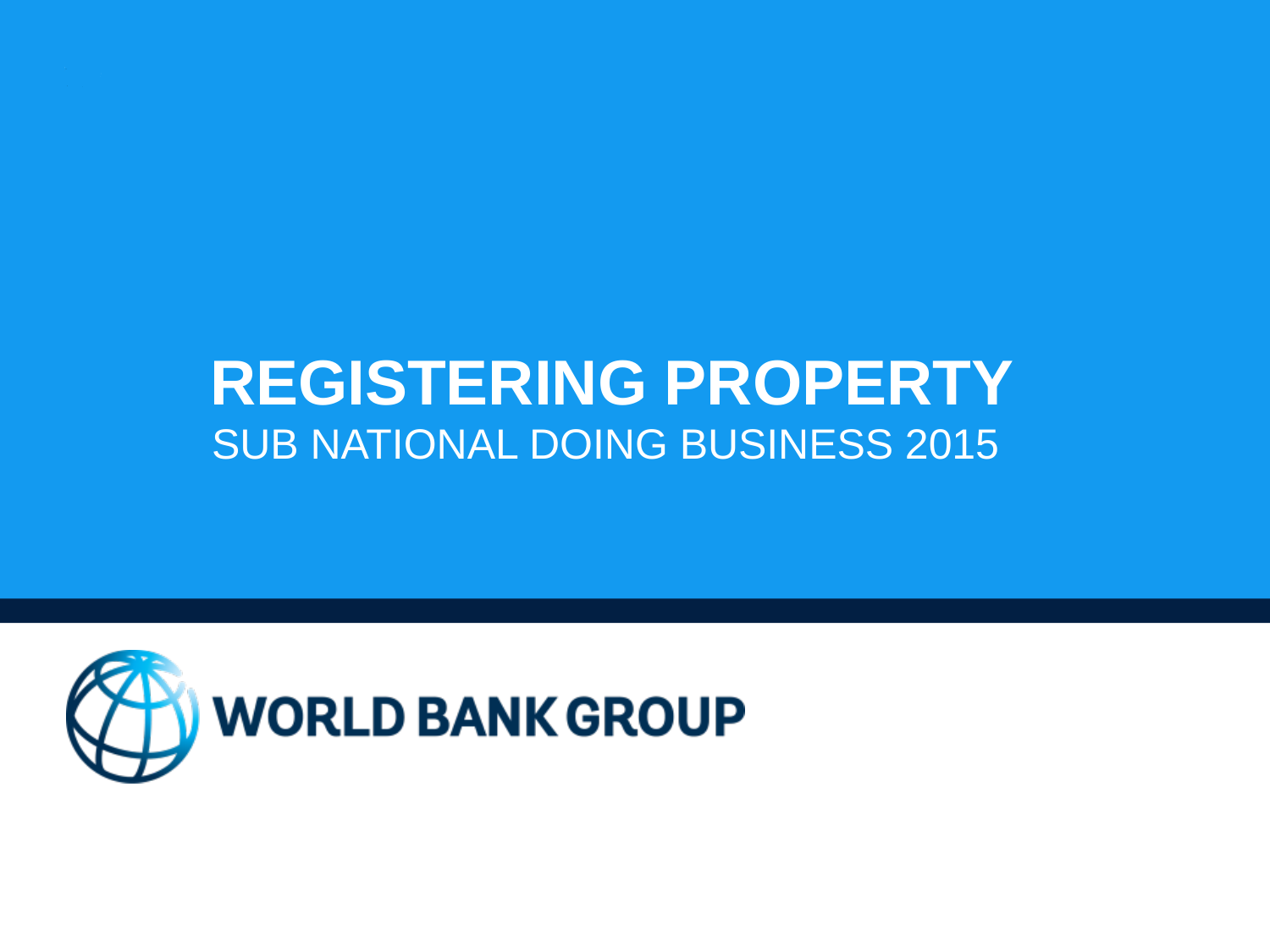

# Registering property
Sub National doing business 2015